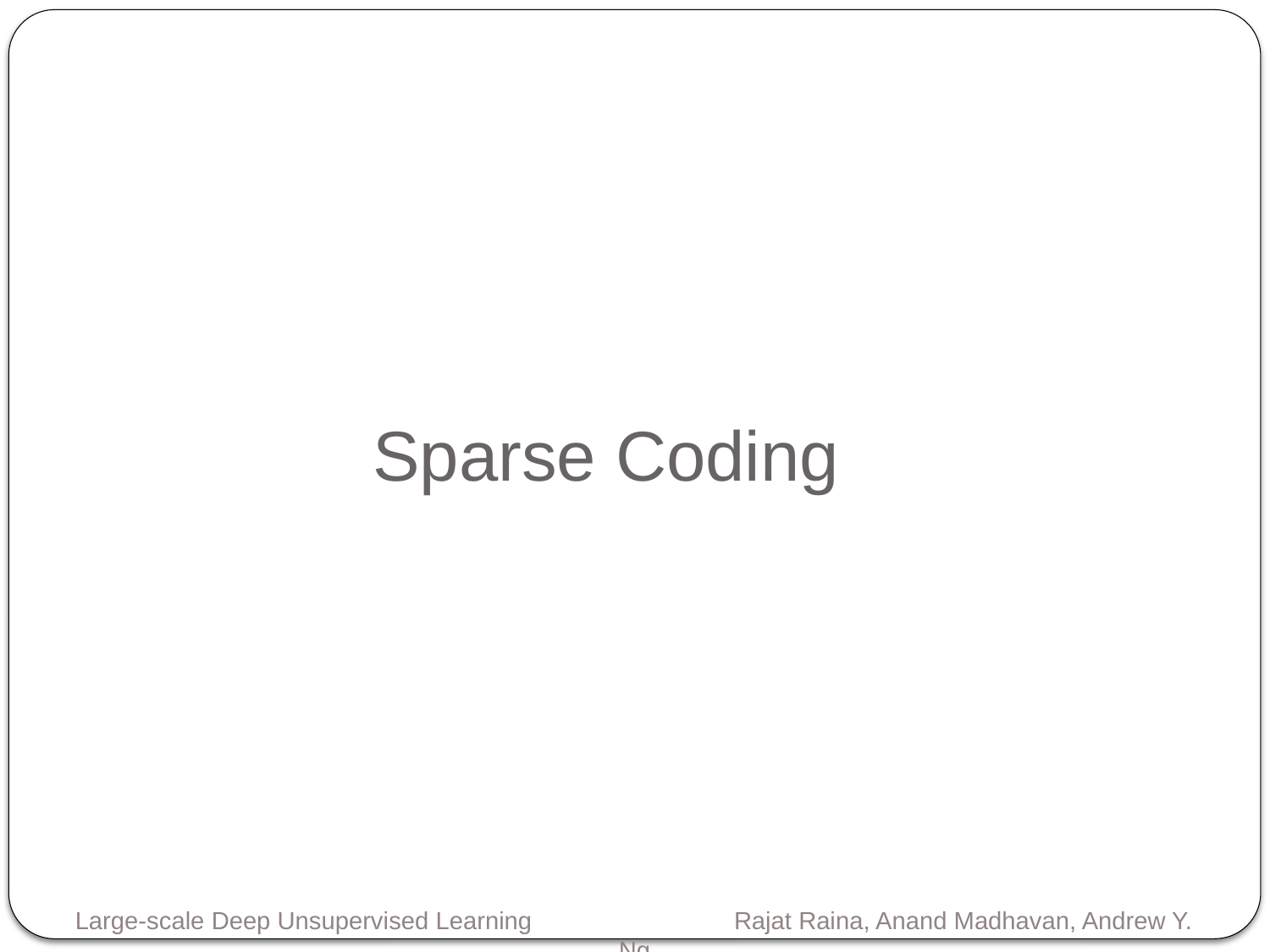

# Sparse Coding
Large-scale Deep Unsupervised Learning                             Rajat Raina, Anand Madhavan, Andrew Y. Ng